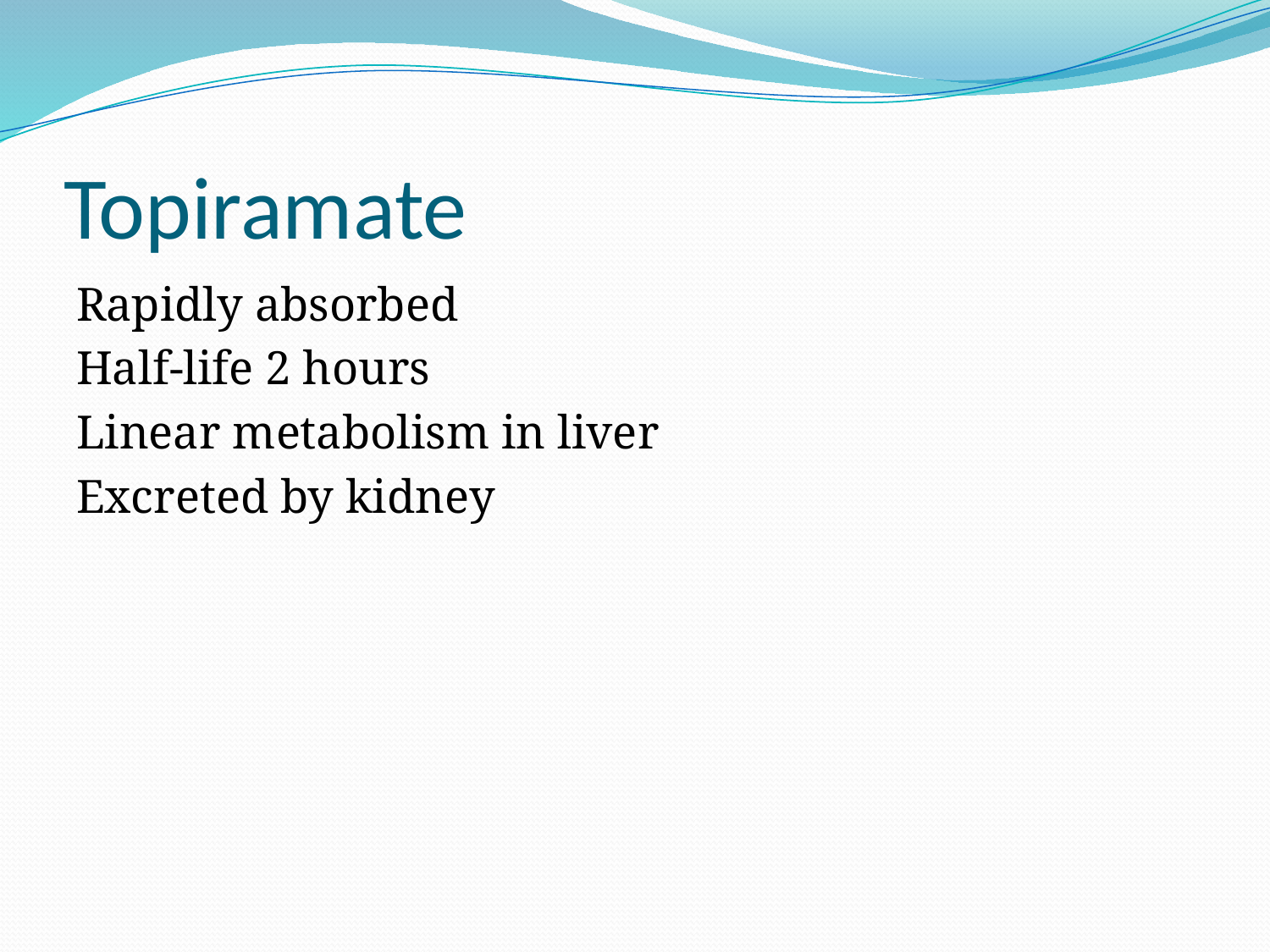

Topiramate
Rapidly absorbed
Half-life 2 hours
Linear metabolism in liver
Excreted by kidney